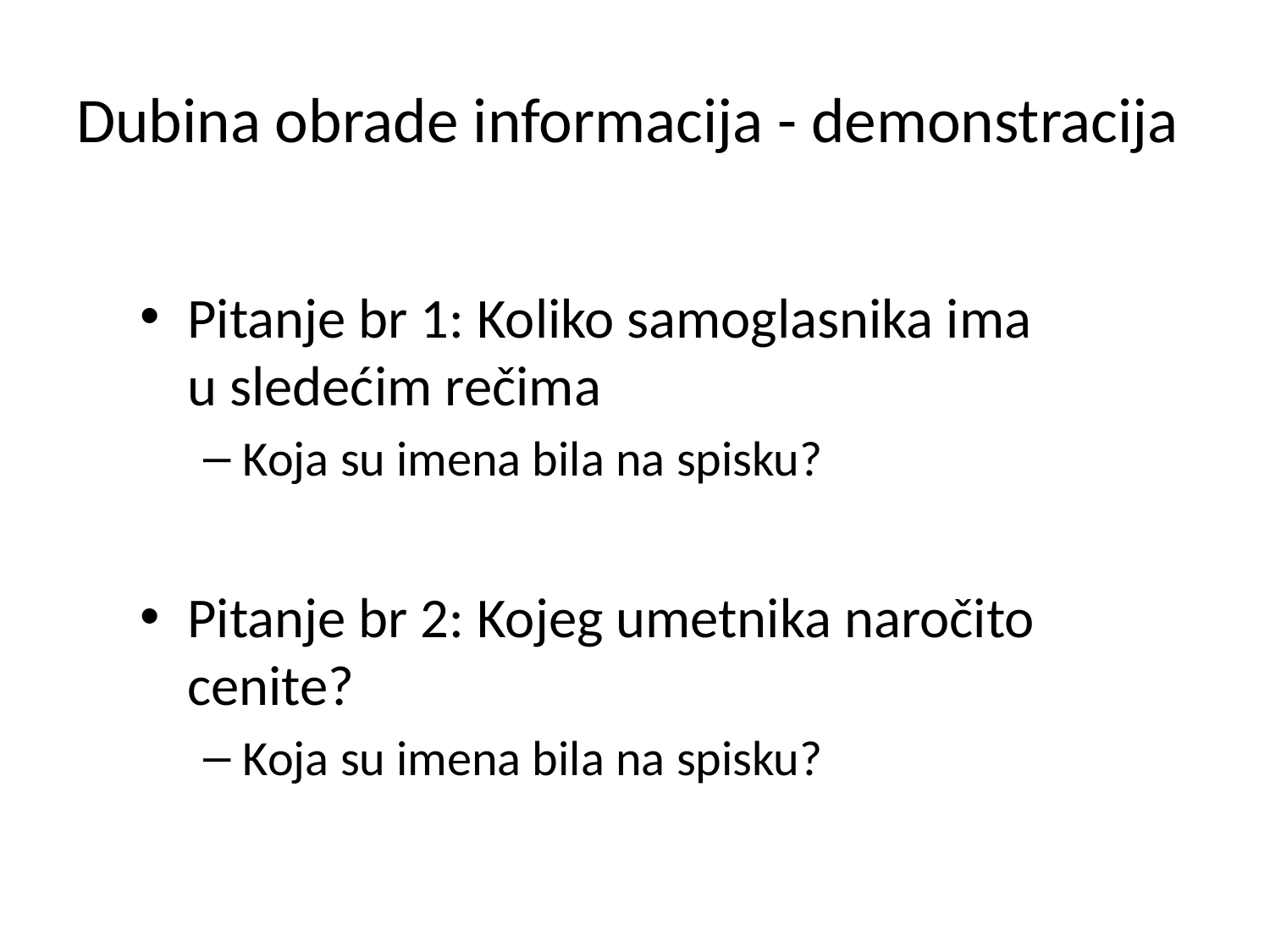

# Dubina obrade informacija - demonstracija
Pitanje br 1: Koliko samoglasnika ima u sledećim rečima
Koja su imena bila na spisku?

Pitanje br 2: Kojeg umetnika naročito cenite?
Koja su imena bila na spisku?